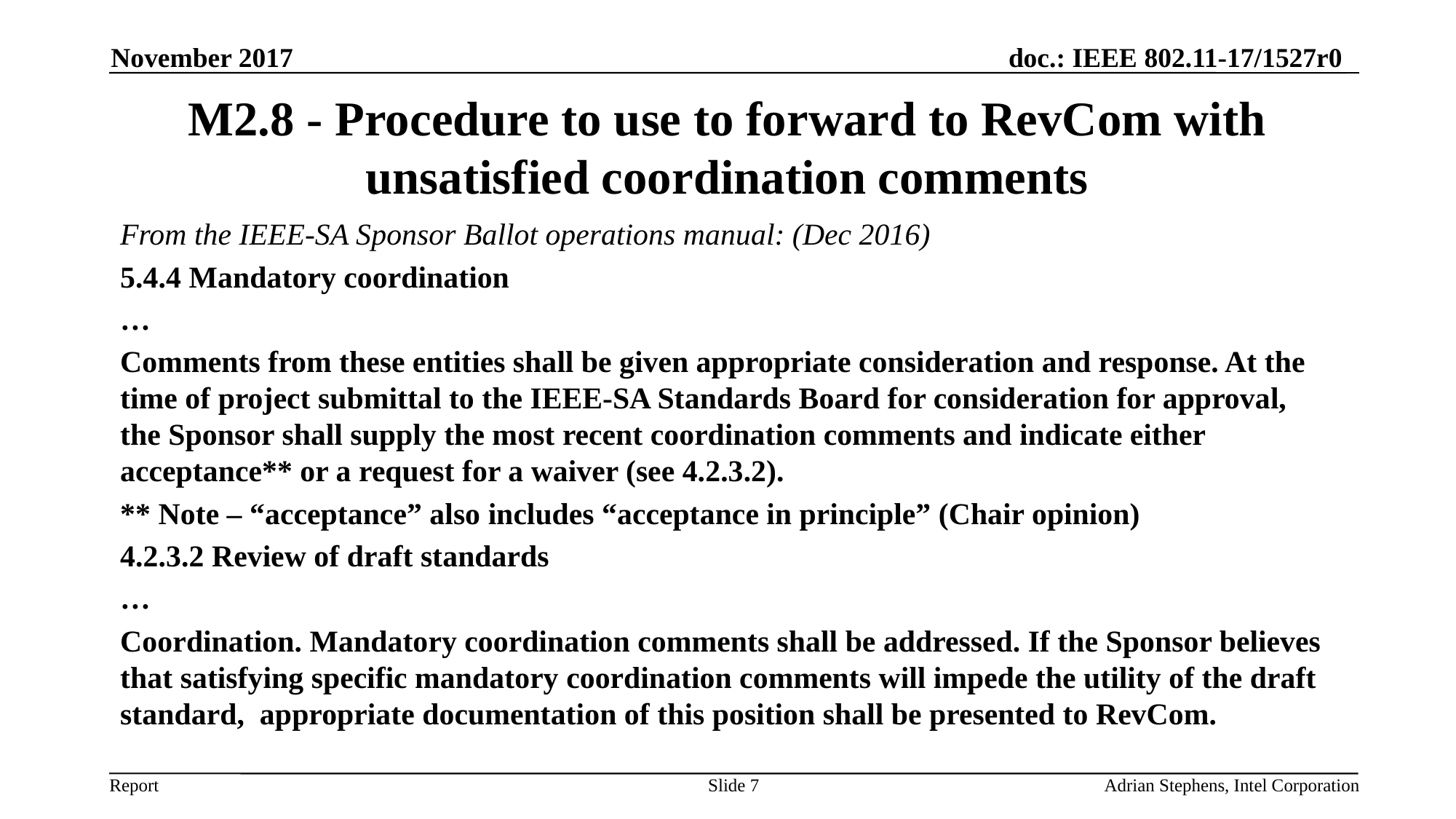

November 2017
# M2.8 - Procedure to use to forward to RevCom with unsatisfied coordination comments
From the IEEE-SA Sponsor Ballot operations manual: (Dec 2016)
5.4.4 Mandatory coordination
…
Comments from these entities shall be given appropriate consideration and response. At the time of project submittal to the IEEE-SA Standards Board for consideration for approval, the Sponsor shall supply the most recent coordination comments and indicate either acceptance** or a request for a waiver (see 4.2.3.2).
** Note – “acceptance” also includes “acceptance in principle” (Chair opinion)
4.2.3.2 Review of draft standards
…
Coordination. Mandatory coordination comments shall be addressed. If the Sponsor believes that satisfying specific mandatory coordination comments will impede the utility of the draft standard,  appropriate documentation of this position shall be presented to RevCom.

Slide 7
Adrian Stephens, Intel Corporation